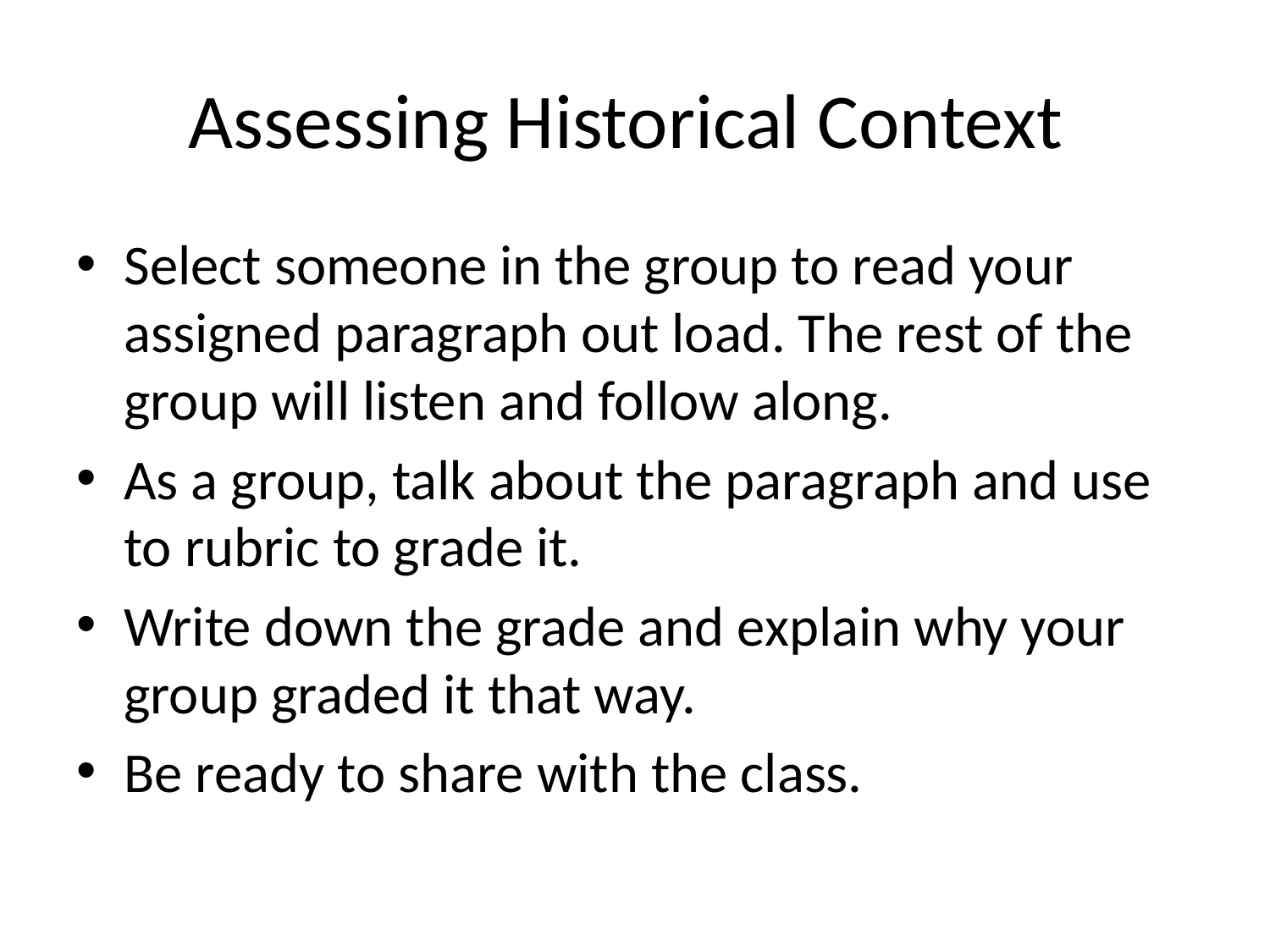

# Assessing Historical Context
Select someone in the group to read your assigned paragraph out load. The rest of the group will listen and follow along.
As a group, talk about the paragraph and use to rubric to grade it.
Write down the grade and explain why your group graded it that way.
Be ready to share with the class.